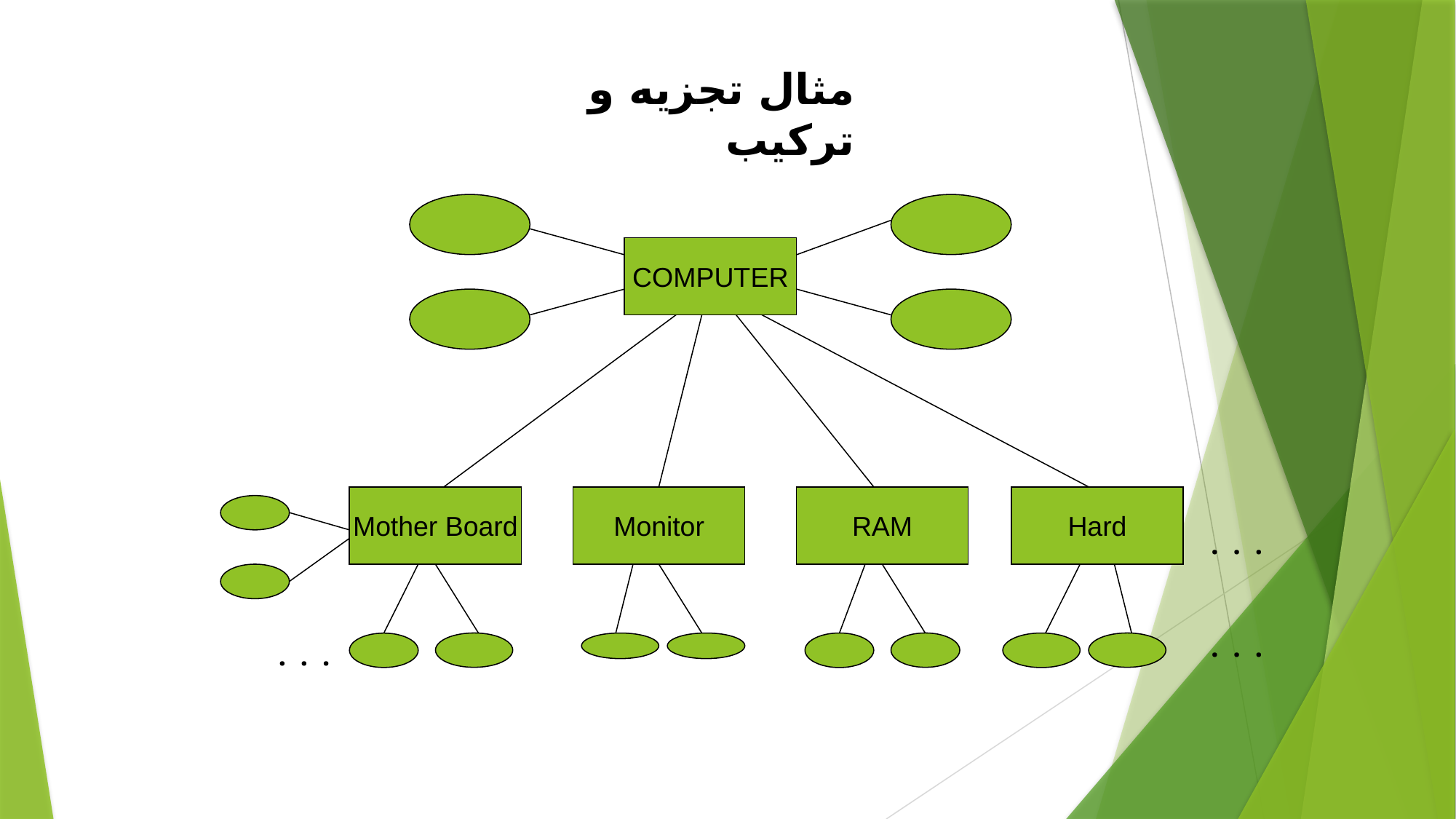

مثال تجزيه و تركيب

COMPUTER

Mother Board
Monitor
RAM
Hard

.  .  .

.  .  .
.  .  .